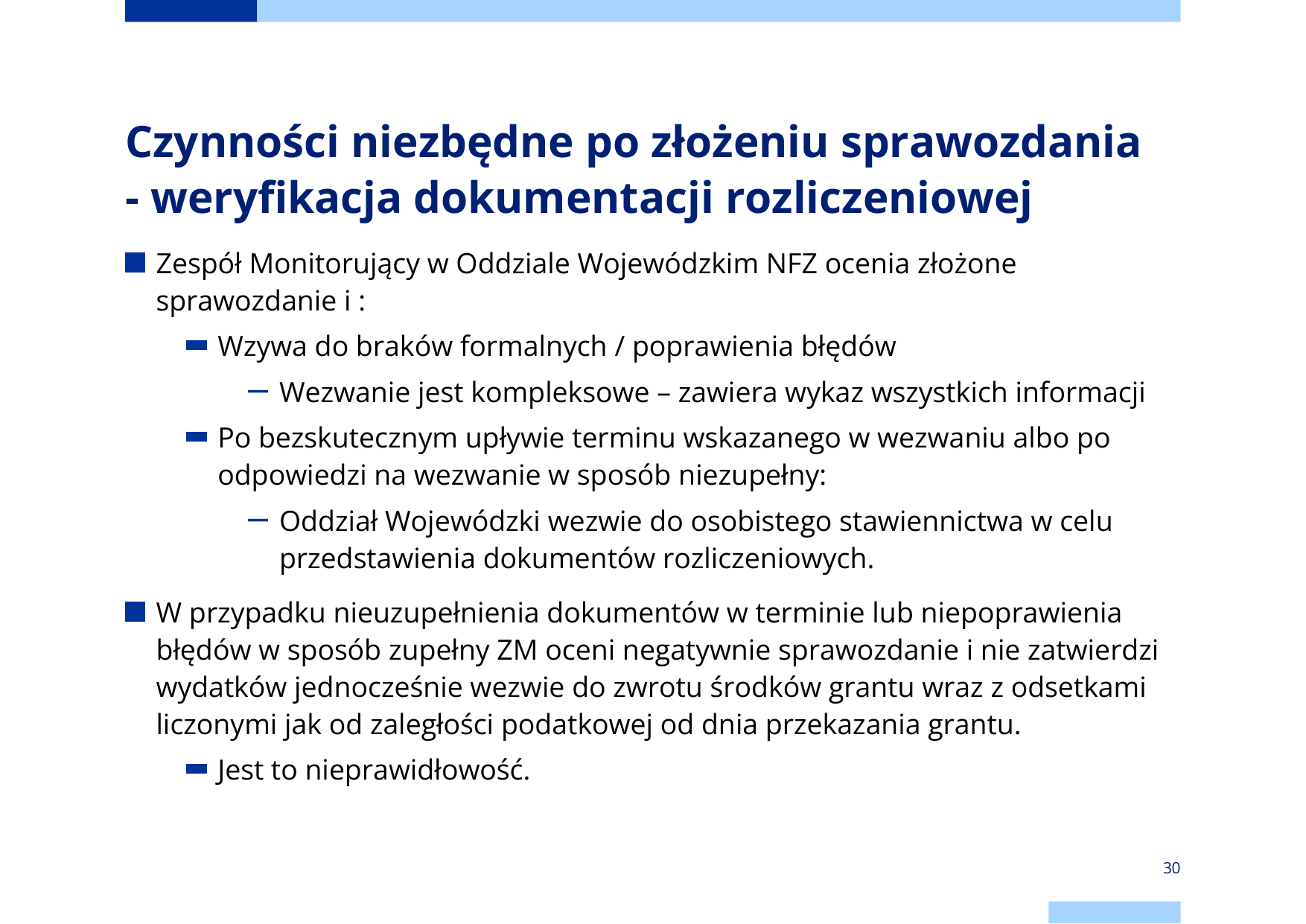

# Czynności niezbędne po złożeniu sprawozdania - weryfikacja dokumentacji rozliczeniowej
Zespół Monitorujący w Oddziale Wojewódzkim NFZ ocenia złożone sprawozdanie i :
Wzywa do braków formalnych / poprawienia błędów
Wezwanie jest kompleksowe – zawiera wykaz wszystkich informacji
Po bezskutecznym upływie terminu wskazanego w wezwaniu albo po odpowiedzi na wezwanie w sposób niezupełny:
Oddział Wojewódzki wezwie do osobistego stawiennictwa w celu przedstawienia dokumentów rozliczeniowych.
W przypadku nieuzupełnienia dokumentów w terminie lub niepoprawienia błędów w sposób zupełny ZM oceni negatywnie sprawozdanie i nie zatwierdzi wydatków jednocześnie wezwie do zwrotu środków grantu wraz z odsetkami liczonymi jak od zaległości podatkowej od dnia przekazania grantu.
Jest to nieprawidłowość.
30